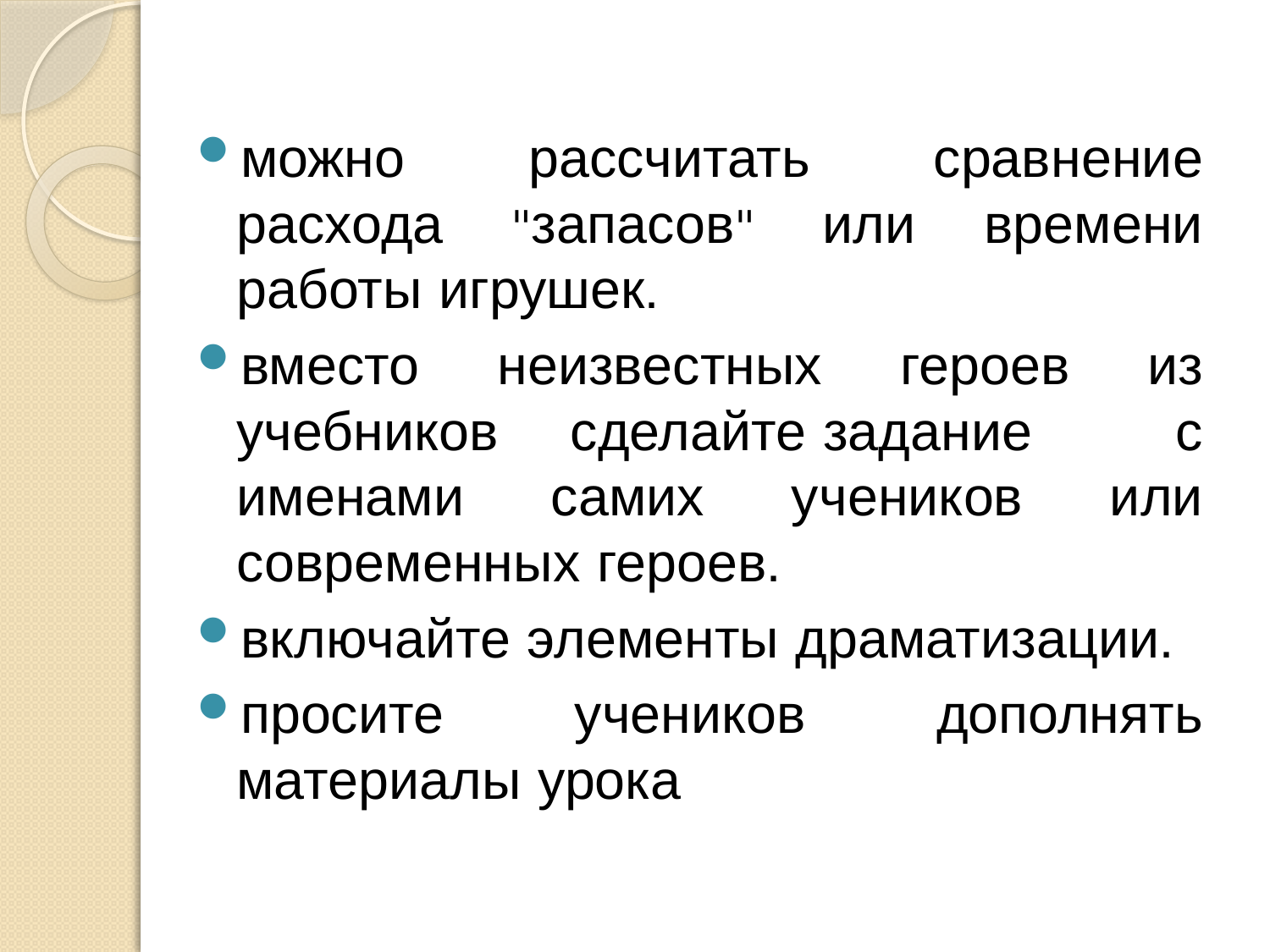

можно рассчитать сравнение расхода "запасов" или времени работы игрушек.
вместо неизвестных героев из учебников сделайте задание  с именами самих учеников или современных героев.
включайте элементы драматизации.
просите учеников дополнять материалы урока